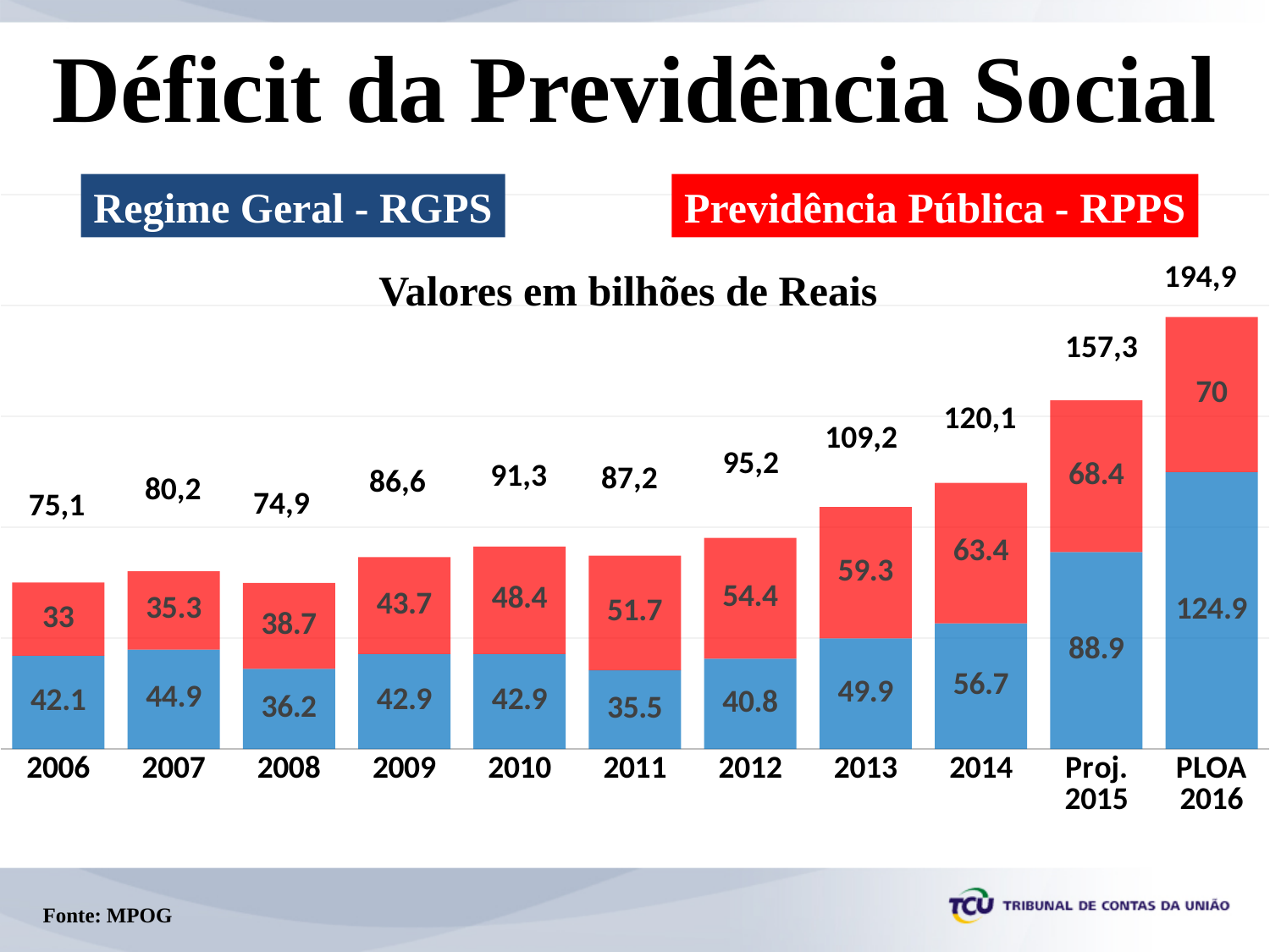

# Déficit da Previdência Social
Regime Geral - RGPS
Previdência Pública - RPPS

### Chart

| Category | RG | Ppublico |
|---|---|---|
| 2006 | 42.1 | 33.0 |
| 2007 | 44.9 | 35.30000000000001 |
| 2008 | 36.2 | 38.7 |
| 2009 | 42.9 | 43.7 |
| 2010 | 42.9 | 48.4 |
| 2011 | 35.5 | 51.7 |
| 2012 | 40.80000000000001 | 54.4 |
| 2013 | 49.9 | 59.3 |
| 2014 | 56.7 | 63.4 |
| Proj. 2015 | 88.9 | 68.4 |
| PLOA 2016 | 124.9 | 70.0 |
194,9
Valores em bilhões de Reais
157,3
120,1
109,2
95,2
91,3
87,2
86,6
80,2
74,9
75,1
Fonte: MPOG